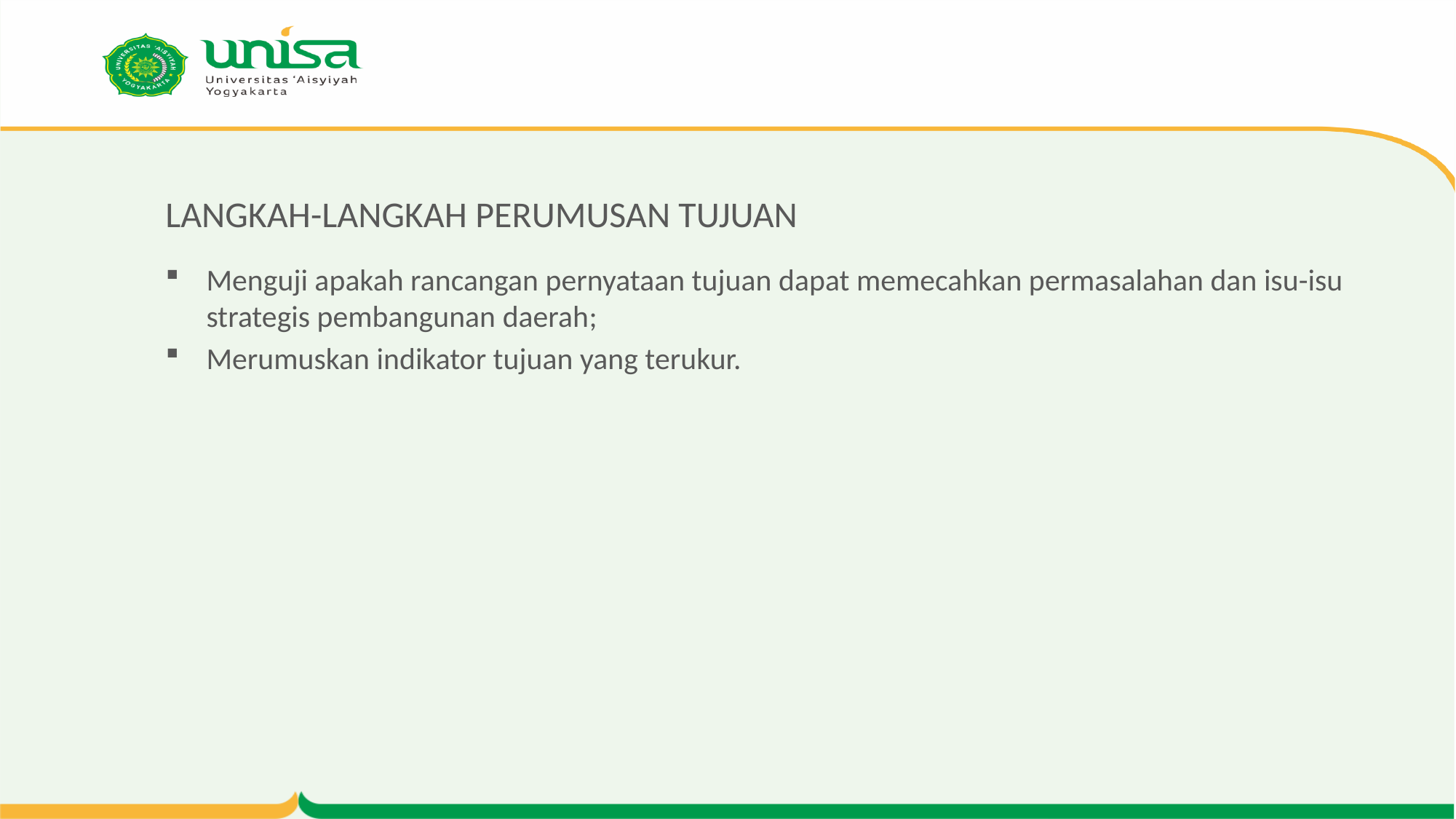

# LANGKAH-LANGKAH PERUMUSAN TUJUAN
Menguji apakah rancangan pernyataan tujuan dapat memecahkan permasalahan dan isu-isu strategis pembangunan daerah;
Merumuskan indikator tujuan yang terukur.